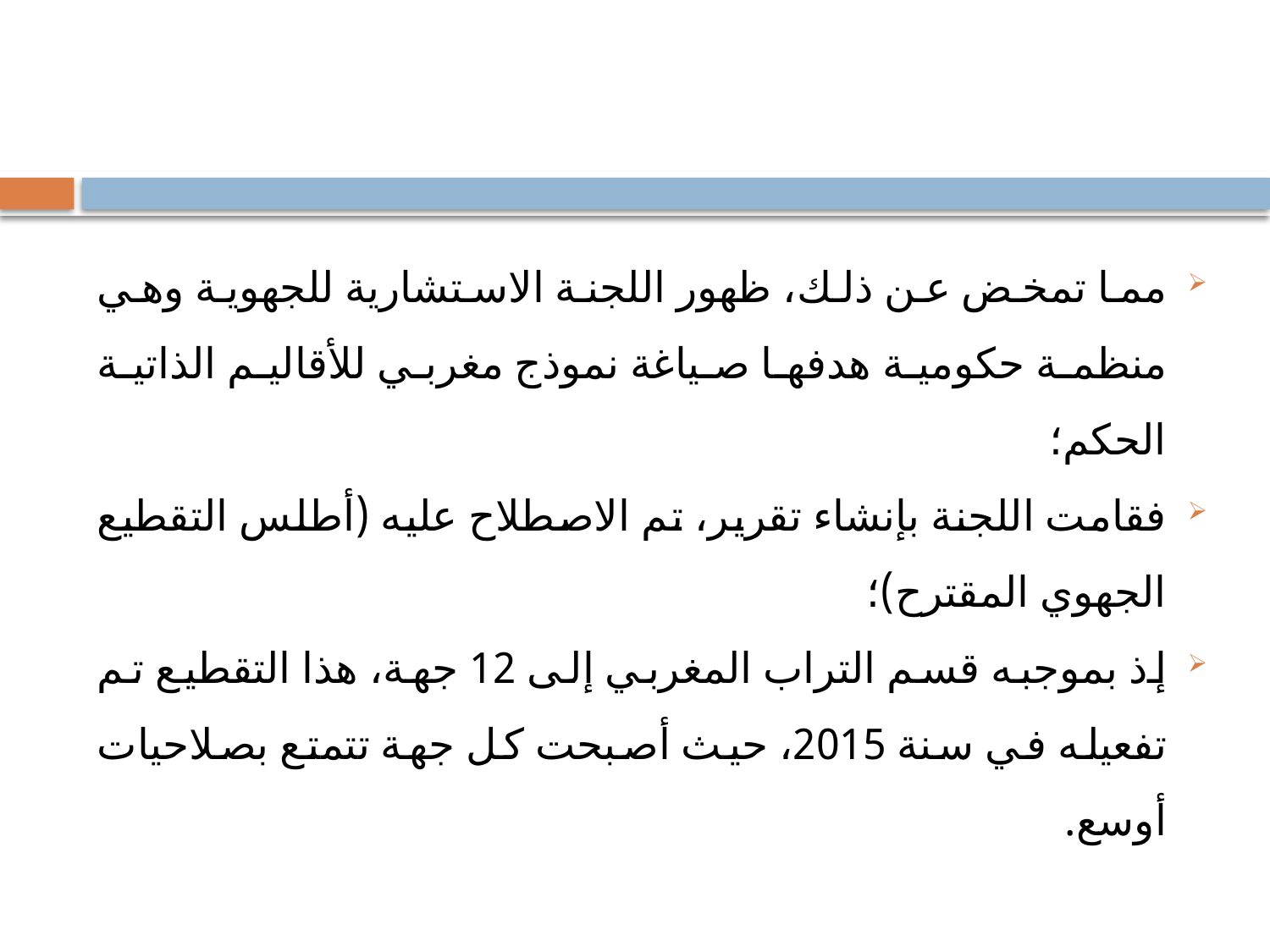

#
مما تمخض عن ذلك، ظهور اللجنة الاستشارية للجهوية وهي منظمة حكومية هدفها صياغة نموذج مغربي للأقاليم الذاتية الحكم؛
فقامت اللجنة بإنشاء تقرير، تم الاصطلاح عليه (أطلس التقطيع الجهوي المقترح)؛
إذ بموجبه قسم التراب المغربي إلى 12 جهة، هذا التقطيع تم تفعيله في سنة 2015، حيث أصبحت كل جهة تتمتع بصلاحيات أوسع.